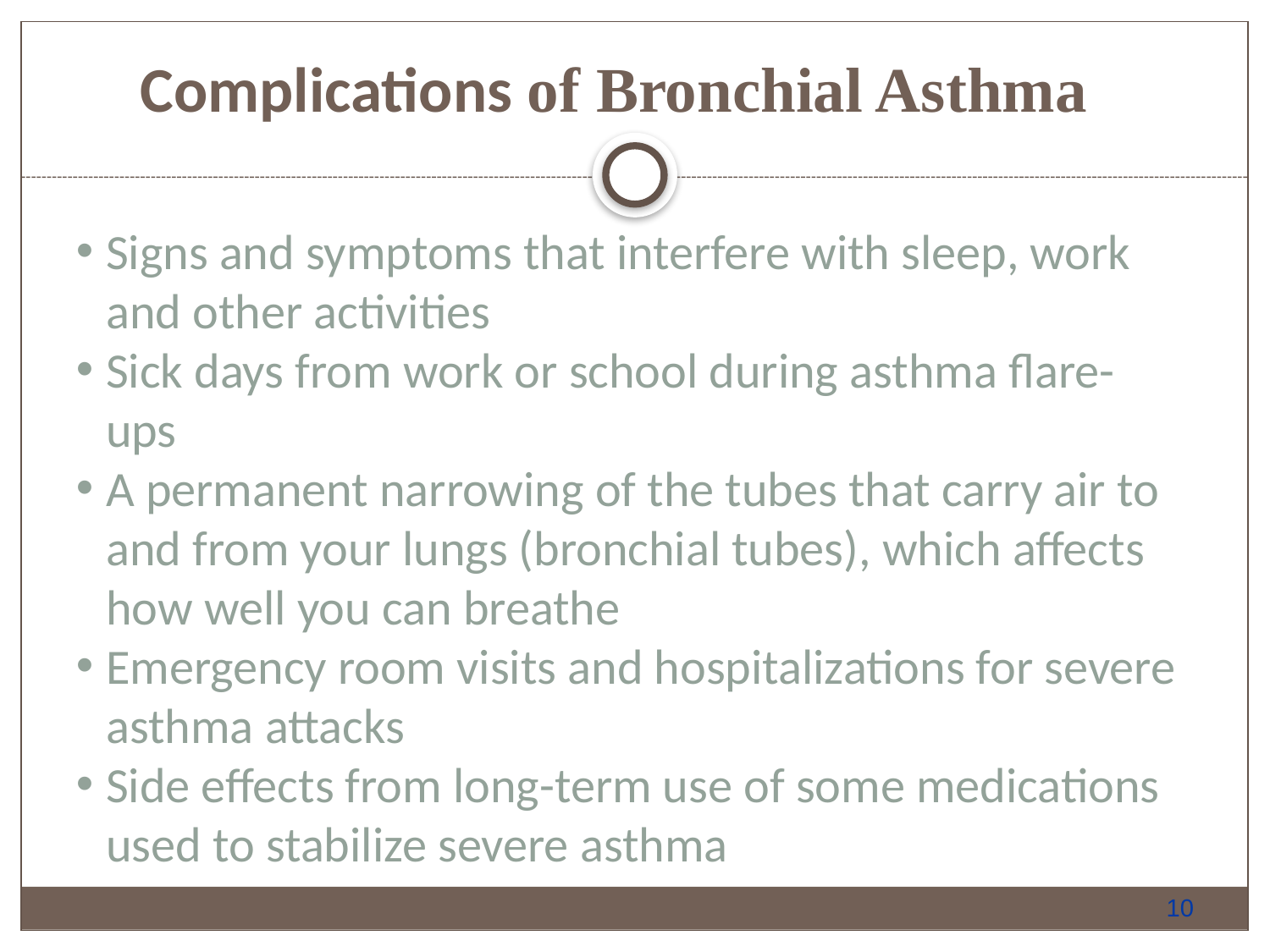

Complications of Bronchial Asthma

Signs and symptoms that interfere with sleep, work and other activities
Sick days from work or school during asthma flare-ups
A permanent narrowing of the tubes that carry air to and from your lungs (bronchial tubes), which affects how well you can breathe
Emergency room visits and hospitalizations for severe asthma attacks
Side effects from long-term use of some medications used to stabilize severe asthma

10